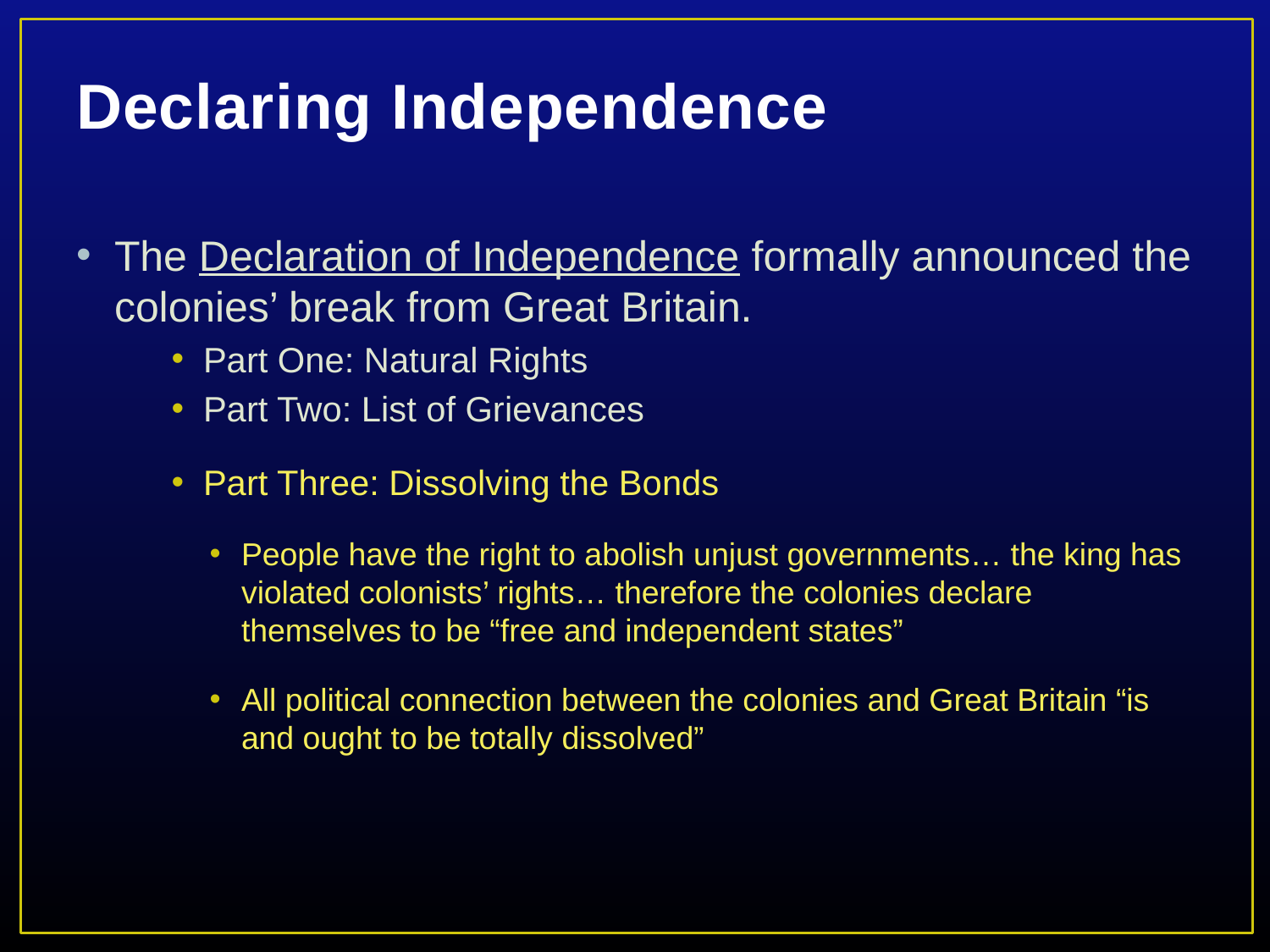

# Declaring Independence
The Declaration of Independence formally announced the colonies’ break from Great Britain.
Part One: Natural Rights
Part Two: List of Grievances

Part Three: Dissolving the Bonds

People have the right to abolish unjust governments… the king has violated colonists’ rights… therefore the colonies declare themselves to be “free and independent states”

All political connection between the colonies and Great Britain “is and ought to be totally dissolved”